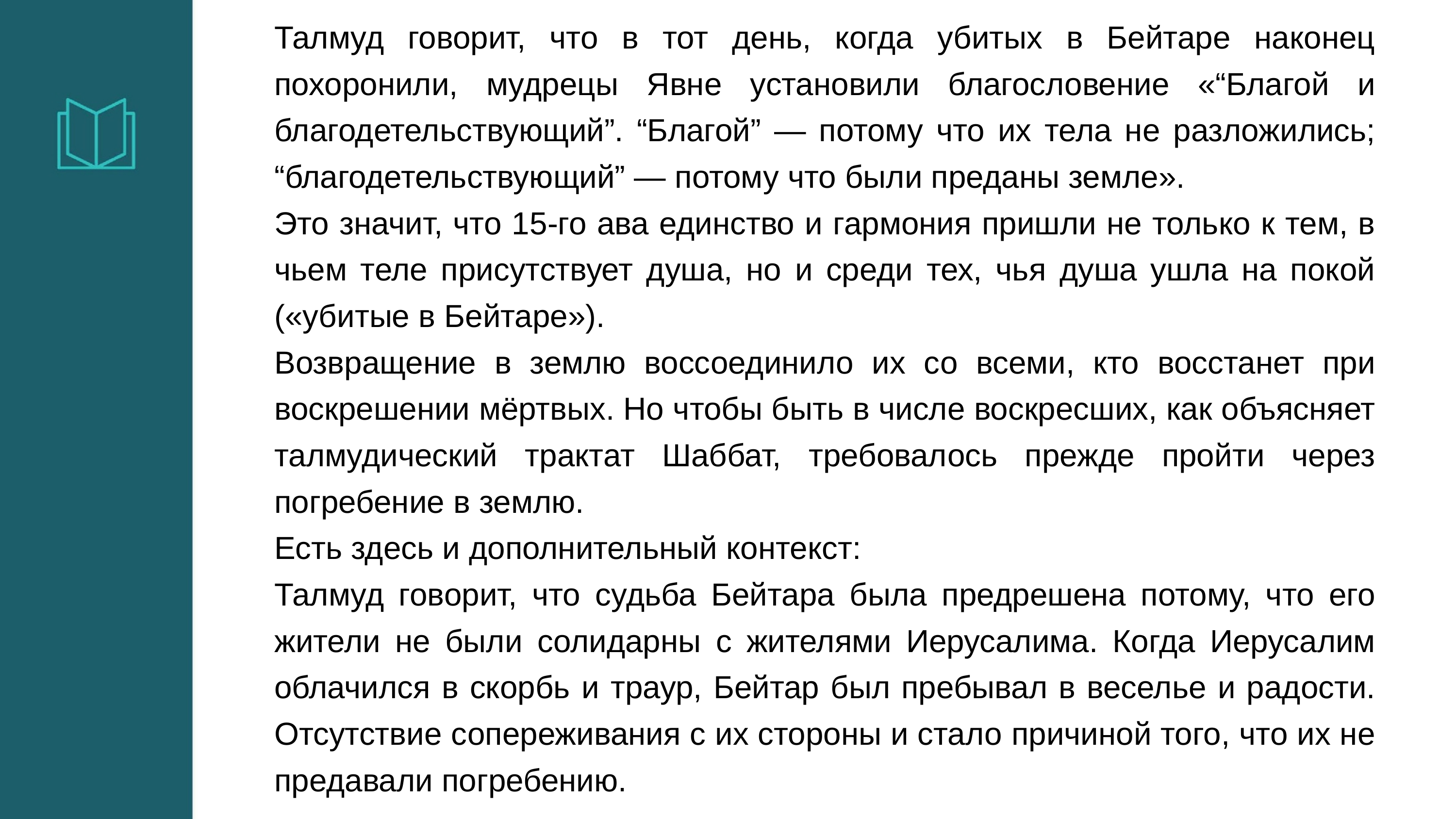

Талмуд говорит, что в тот день, когда убитых в Бейтаре наконец похоронили, мудрецы Явне установили благословение «“Благой и благодетельствующий”. “Благой” — потому что их тела не разложились; “благодетельствующий” — потому что были преданы земле».
Это значит, что 15-го ава единство и гармония пришли не только к тем, в чьем теле присутствует душа, но и среди тех, чья душа ушла на покой («убитые в Бейтаре»).
Возвращение в землю воссоединило их со всеми, кто восстанет при воскрешении мёртвых. Но чтобы быть в числе воскресших, как объясняет талмудический трактат Шаббат, требовалось прежде пройти через погребение в землю.
Есть здесь и дополнительный контекст:
Талмуд говорит, что судьба Бейтара была предрешена потому, что его жители не были солидарны с жителями Иерусалима. Когда Иерусалим облачился в скорбь и траур, Бейтар был пребывал в веселье и радости. Отсутствие сопереживания с их стороны и стало причиной того, что их не предавали погребению.